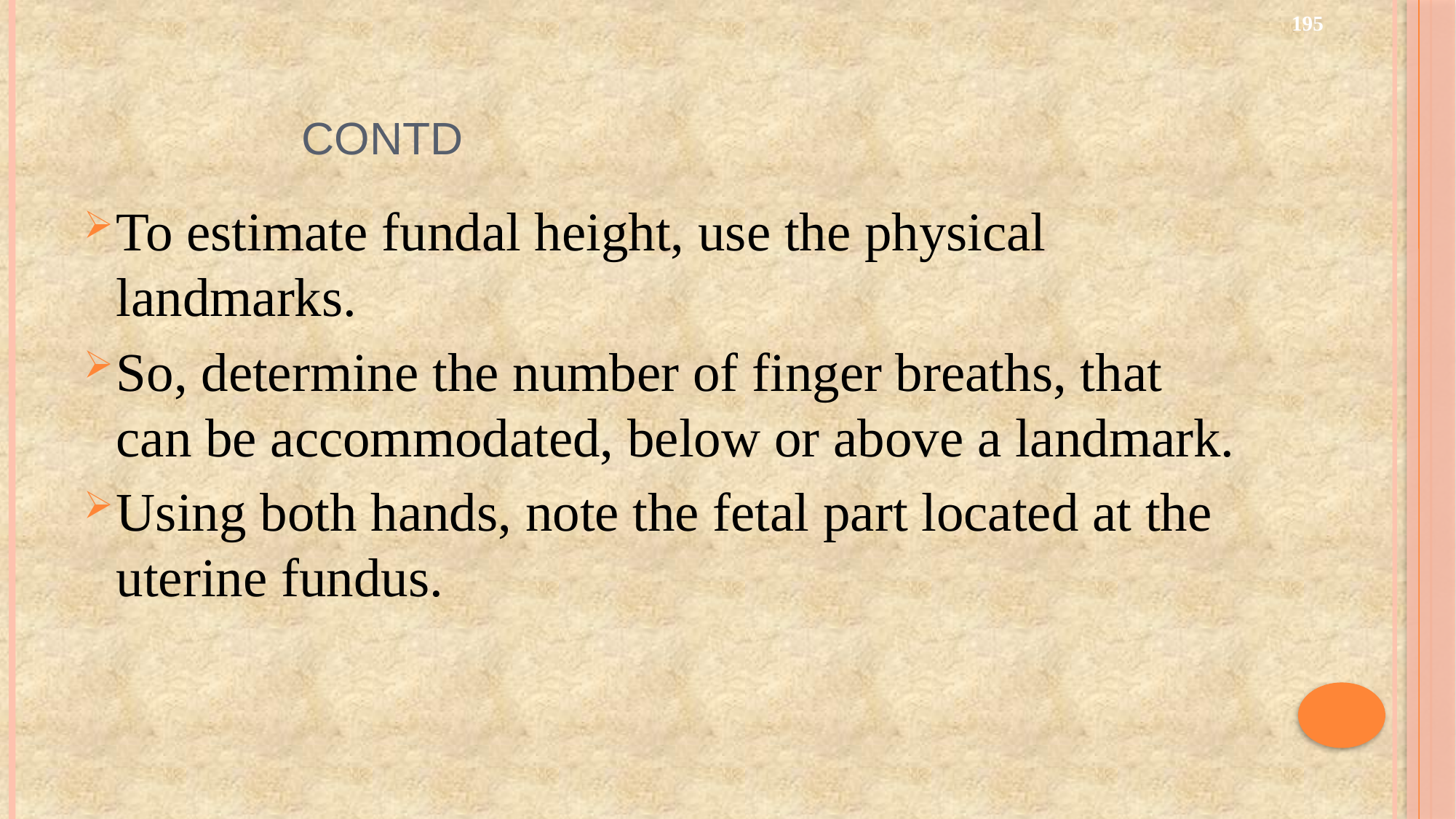

195
# contd
To estimate fundal height, use the physical landmarks.
So, determine the number of finger breaths, that can be accommodated, below or above a landmark.
Using both hands, note the fetal part located at the uterine fundus.